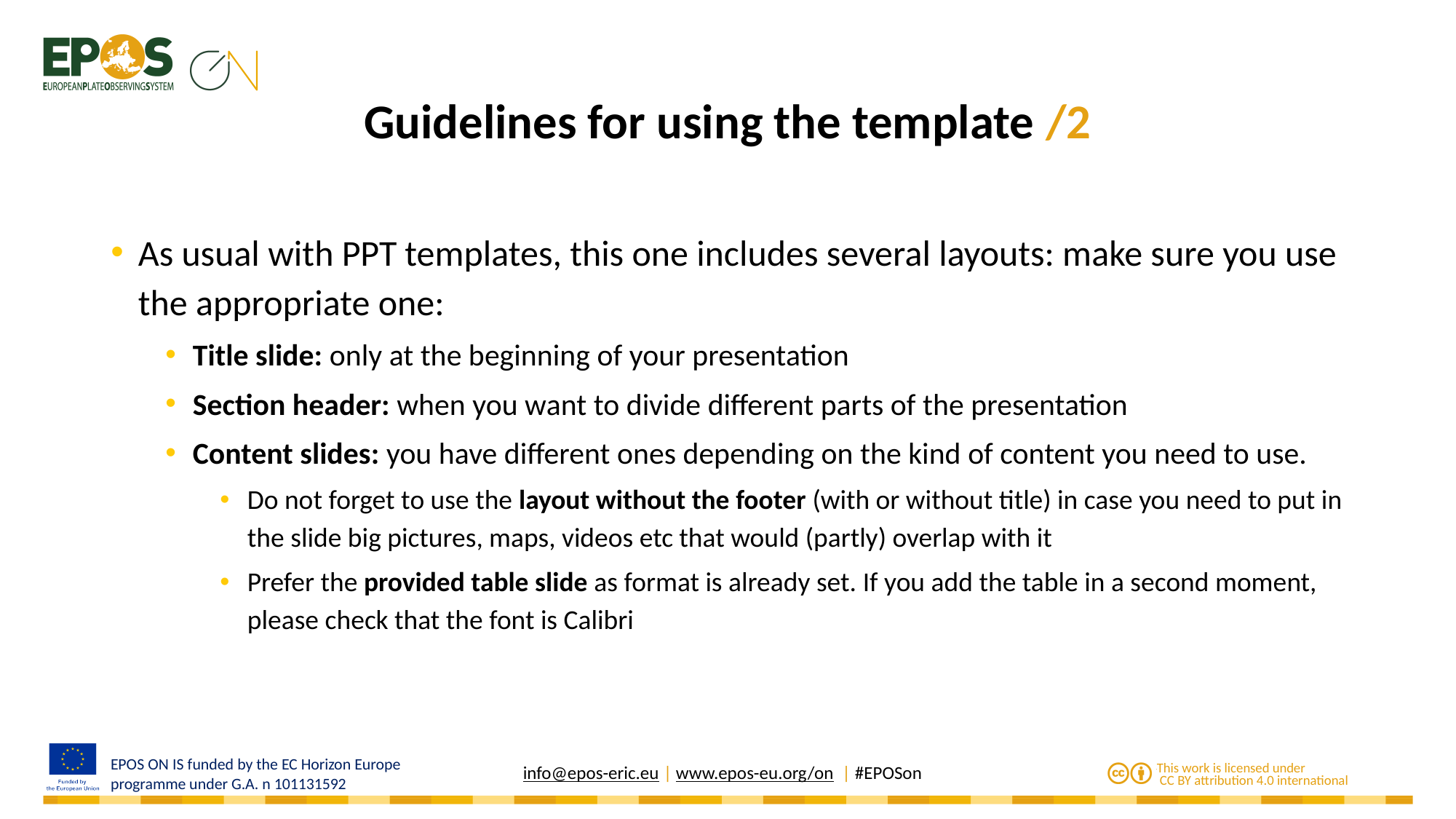

# Guidelines for using the template /2
As usual with PPT templates, this one includes several layouts: make sure you use the appropriate one:
Title slide: only at the beginning of your presentation
Section header: when you want to divide different parts of the presentation
Content slides: you have different ones depending on the kind of content you need to use.
Do not forget to use the layout without the footer (with or without title) in case you need to put in the slide big pictures, maps, videos etc that would (partly) overlap with it
Prefer the provided table slide as format is already set. If you add the table in a second moment, please check that the font is Calibri